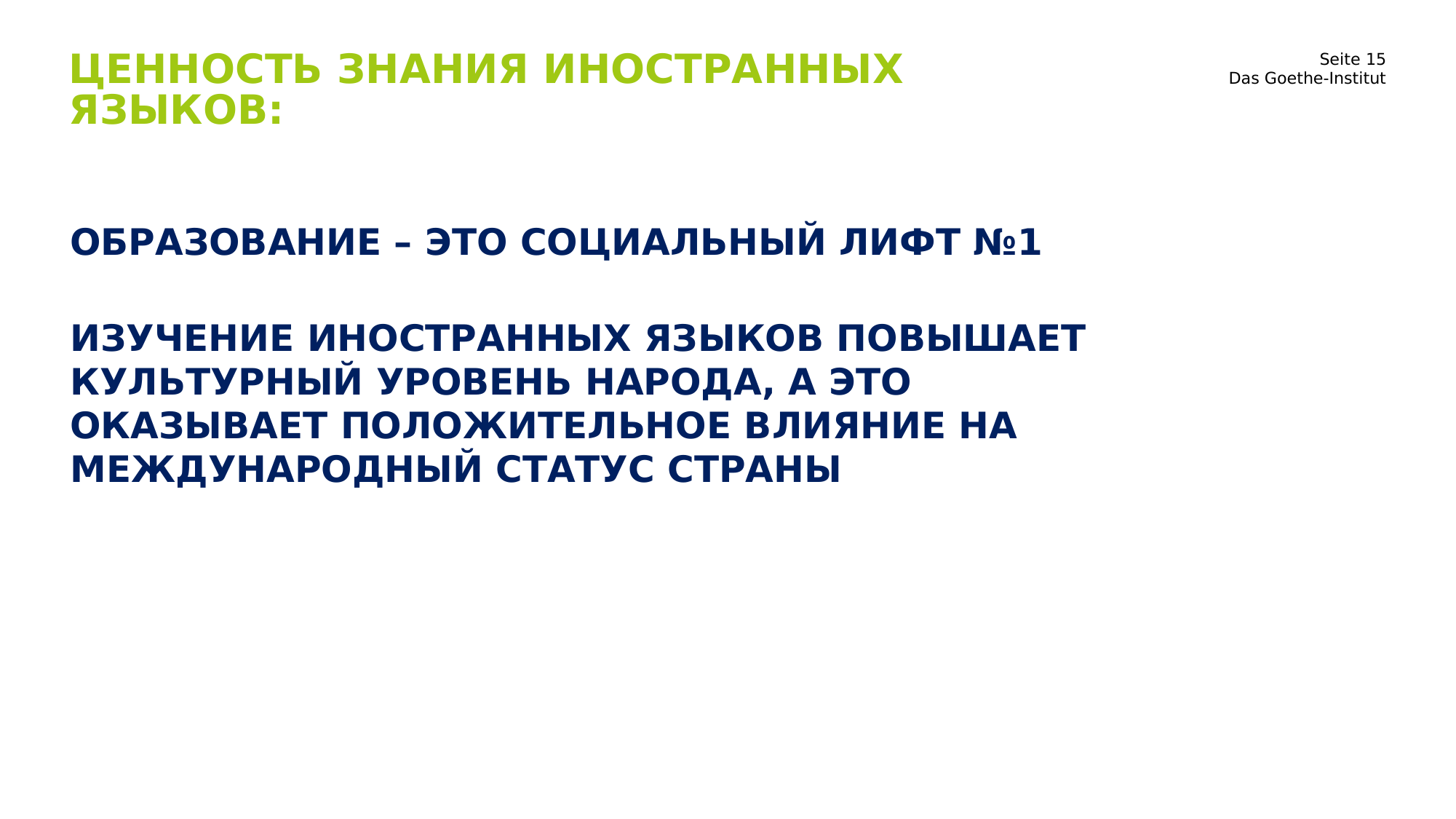

# Ценность знания Иностранных языков:
Das Goethe-Institut
образование – это социальный лифт №1
Изучение иностранных языков повышает культурный уровень народа, а это оказывает положительное влияние на международный статус страны